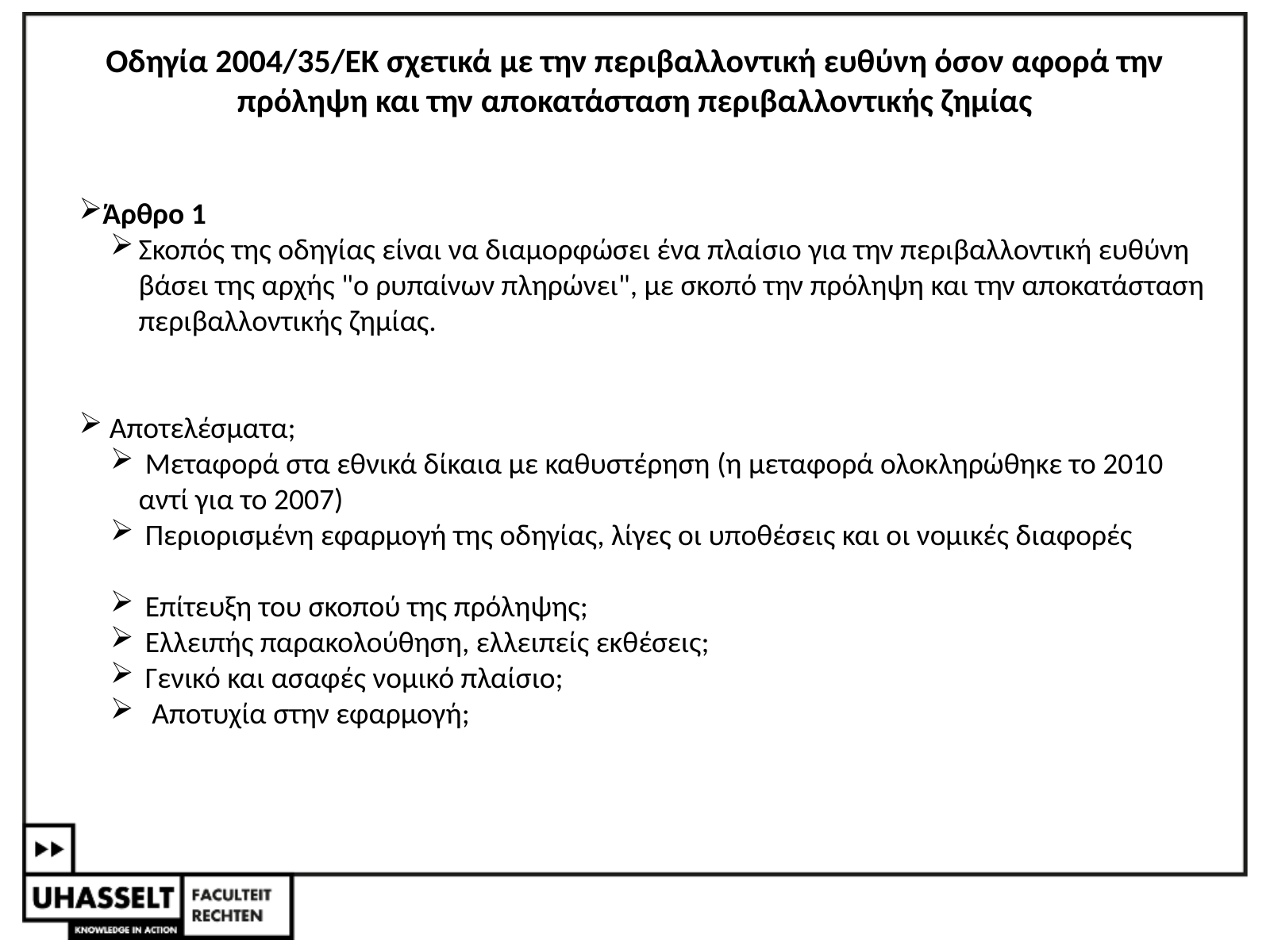

Οδηγία 2004/35/ΕΚ σχετικά με την περιβαλλοντική ευθύνη όσον αφορά την πρόληψη και την αποκατάσταση περιβαλλοντικής ζημίας
Άρθρο 1
Σκοπός της οδηγίας είναι να διαμορφώσει ένα πλαίσιο για την περιβαλλοντική ευθύνη βάσει της αρχής "ο ρυπαίνων πληρώνει", με σκοπό την πρόληψη και την αποκατάσταση περιβαλλοντικής ζημίας.

 Αποτελέσματα;
 Μεταφορά στα εθνικά δίκαια με καθυστέρηση (η μεταφορά ολοκληρώθηκε το 2010 αντί για το 2007)
 Περιορισμένη εφαρμογή της οδηγίας, λίγες οι υποθέσεις και οι νομικές διαφορές

 Επίτευξη του σκοπού της πρόληψης;
 Ελλειπής παρακολούθηση, ελλειπείς εκθέσεις;
 Γενικό και ασαφές νομικό πλαίσιο;
  Αποτυχία στην εφαρμογή;